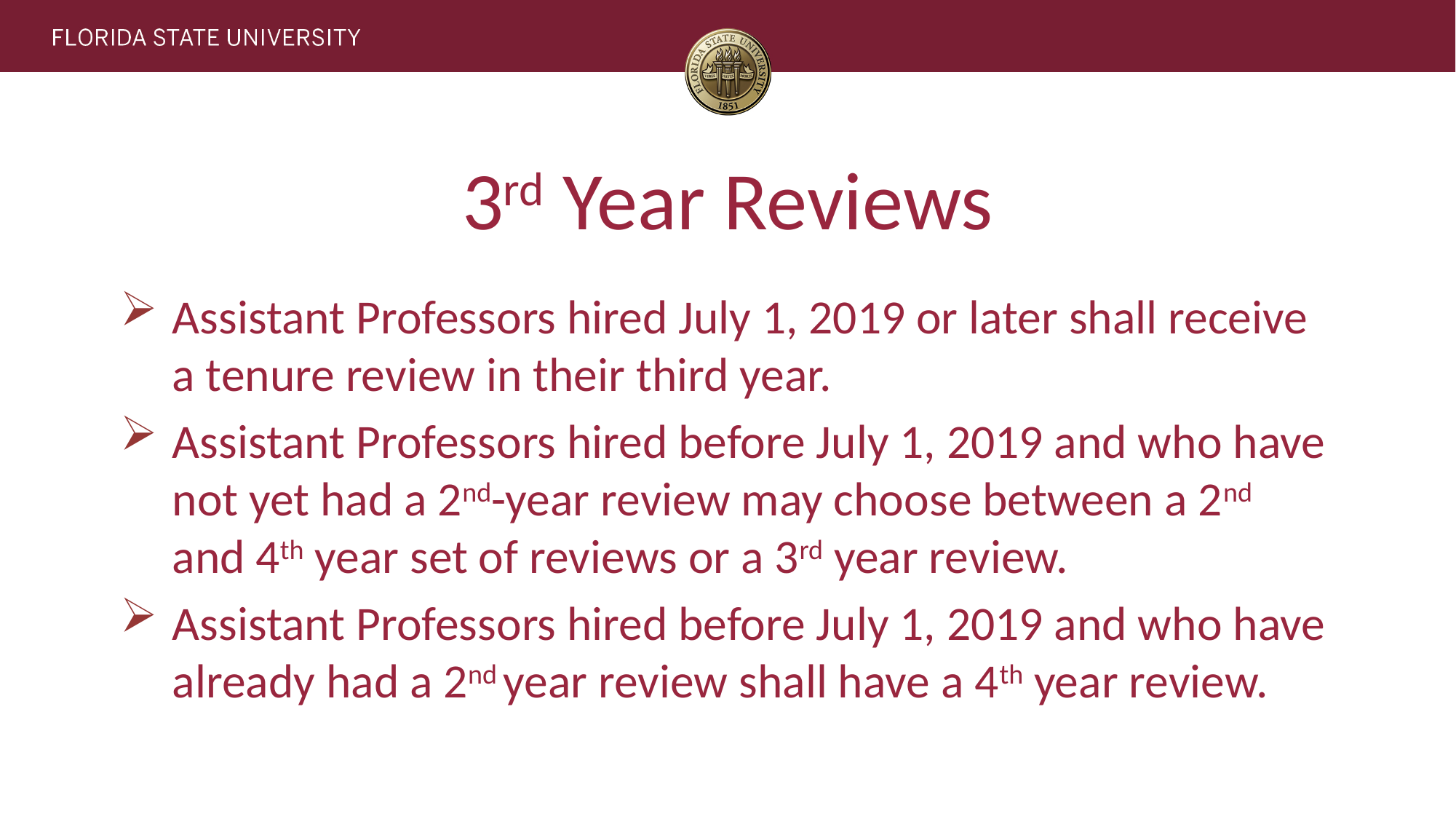

# 3rd Year Reviews
Assistant Professors hired July 1, 2019 or later shall receive a tenure review in their third year.
Assistant Professors hired before July 1, 2019 and who have not yet had a 2nd-year review may choose between a 2nd and 4th year set of reviews or a 3rd year review.
Assistant Professors hired before July 1, 2019 and who have already had a 2nd year review shall have a 4th year review.